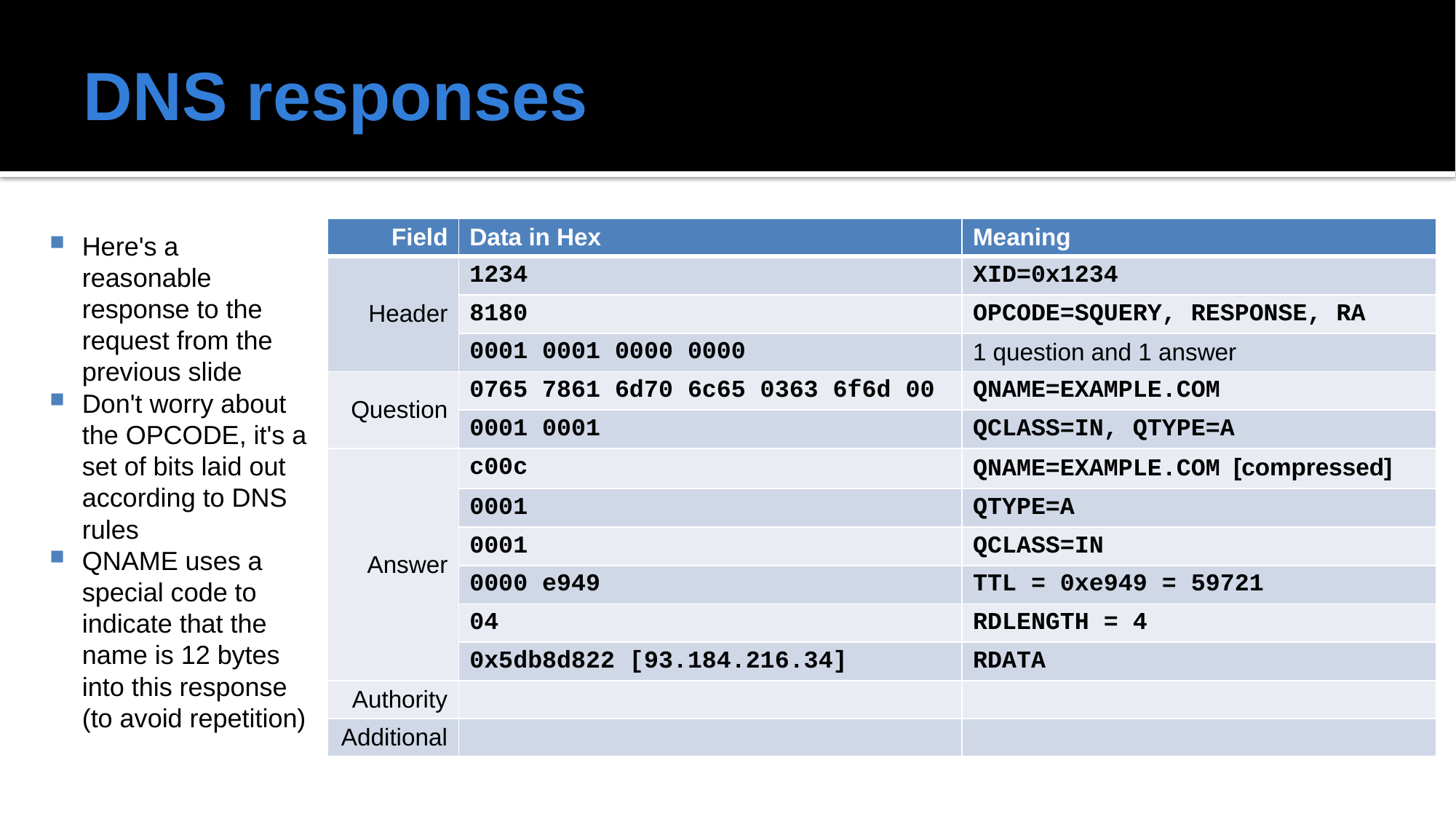

# DNS responses
Here's a reasonable response to the request from the previous slide
Don't worry about the OPCODE, it's a set of bits laid out according to DNS rules
QNAME uses a special code to indicate that the name is 12 bytes into this response (to avoid repetition)
| Field | Data in Hex | Meaning |
| --- | --- | --- |
| Header | 1234 | XID=0x1234 |
|  | 8180 | OPCODE=SQUERY, RESPONSE, RA |
|  | 0001 0001 0000 0000 | 1 question and 1 answer |
| Question | 0765 7861 6d70 6c65 0363 6f6d 00 | QNAME=EXAMPLE.COM |
|  | 0001 0001 | QCLASS=IN, QTYPE=A |
| Answer | c00c | QNAME=EXAMPLE.COM [compressed] |
|  | 0001 | QTYPE=A |
|  | 0001 | QCLASS=IN |
|  | 0000 e949 | TTL = 0xe949 = 59721 |
|  | 04 | RDLENGTH = 4 |
|  | 0x5db8d822 [93.184.216.34] | RDATA |
| Authority |  |  |
| Additional |  |  |